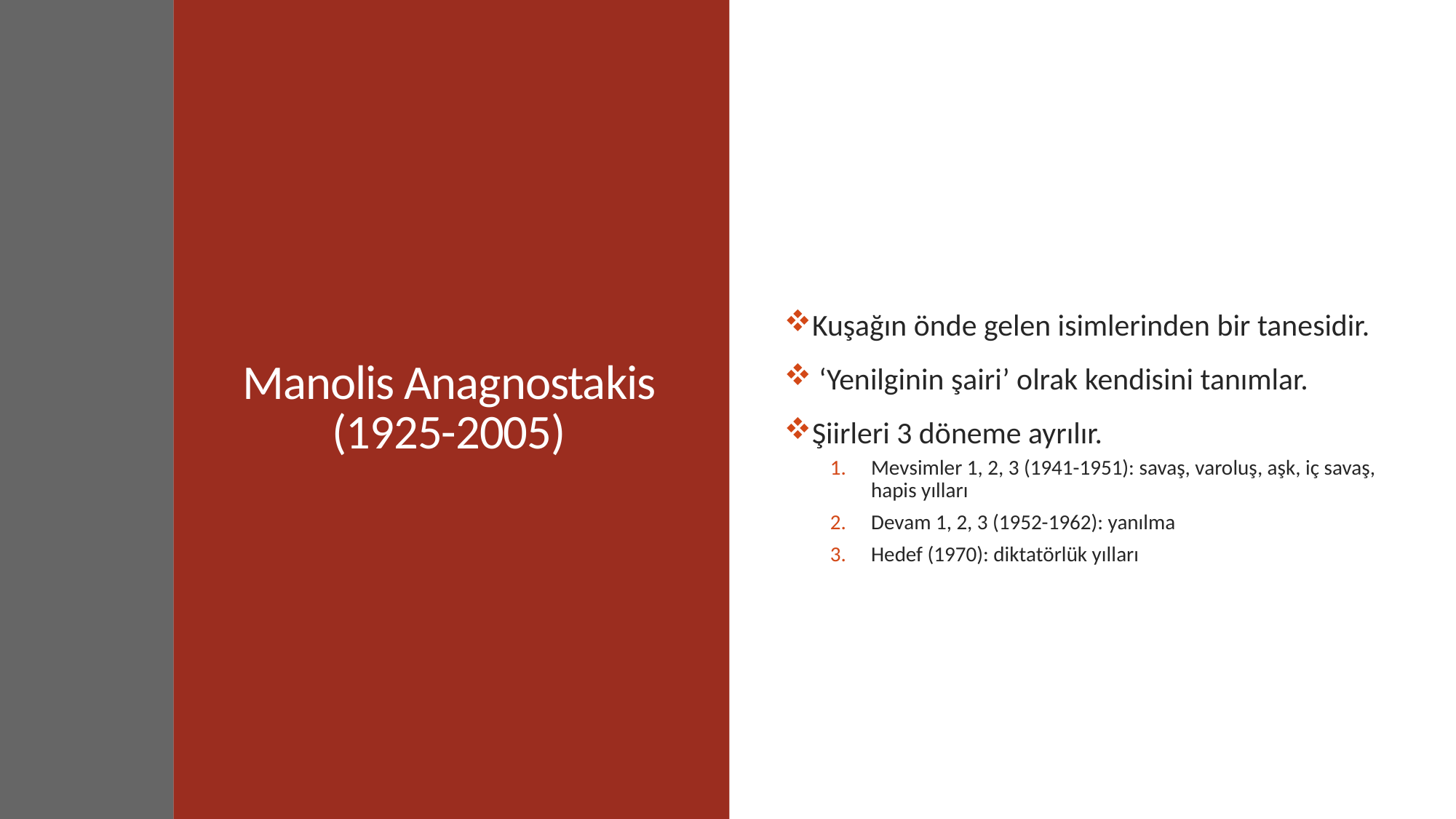

# Manolis Anagnostakis (1925-2005)

Kuşağın önde gelen isimlerinden bir tanesidir.
 ‘Yenilginin şairi’ olrak kendisini tanımlar.
Şiirleri 3 döneme ayrılır.
Mevsimler 1, 2, 3 (1941-1951): savaş, varoluş, aşk, iç savaş, hapis yılları
Devam 1, 2, 3 (1952-1962): yanılma
Hedef (1970): diktatörlük yılları